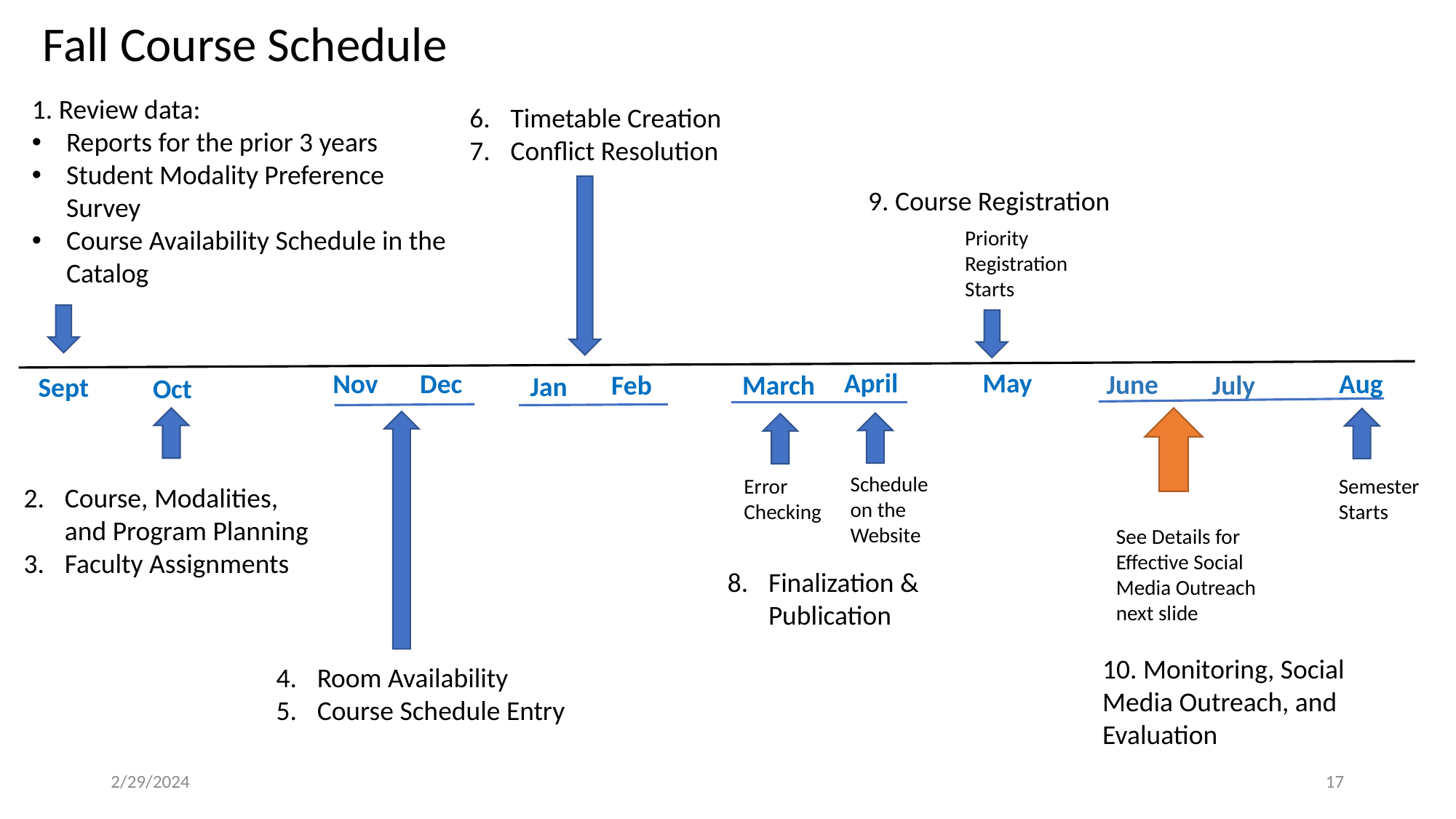

# Fall Course Schedule
1. Review data:
Reports for the prior 3 years
Student Modality Preference Survey
Course Availability Schedule in the Catalog
Timetable Creation
Conflict Resolution

9. Course Registration
Priority Registration Starts

April
May
Dec
Aug
Nov
June
July
March
Feb
Jan
Sept
Oct

Schedule on the Website
Semester Starts
Error Checking
Course, Modalities, and Program Planning
Faculty Assignments
See Details for Effective Social Media Outreach next slide
Finalization & Publication
10. Monitoring, Social Media Outreach, and Evaluation
Room Availability
Course Schedule Entry
2/29/2024
17